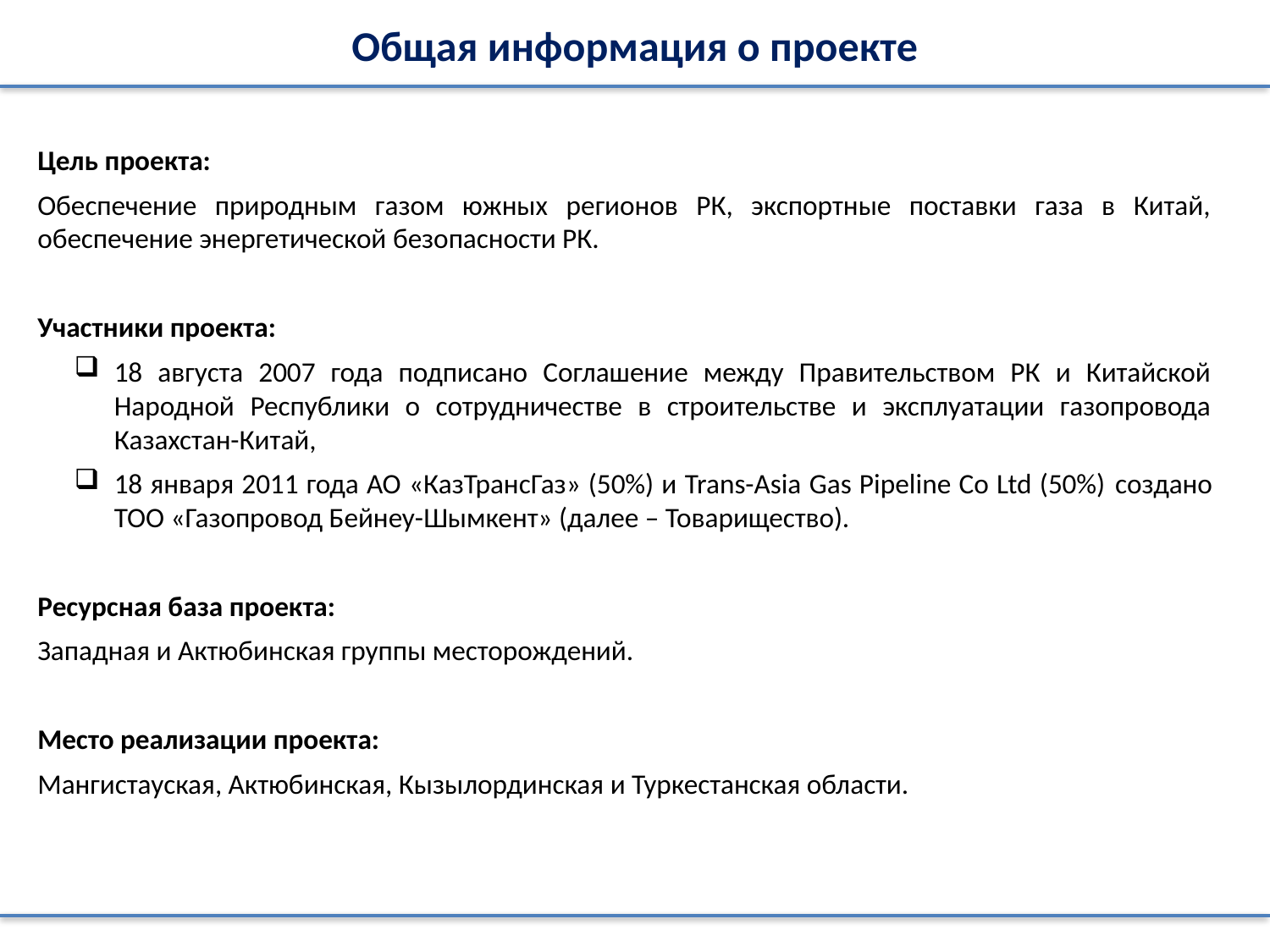

# Общая информация о проекте
Цель проекта:
Обеспечение природным газом южных регионов РК, экспортные поставки газа в Китай, обеспечение энергетической безопасности РК.

Участники проекта:
18 августа 2007 года подписано Соглашение между Правительством РК и Китайской Народной Республики о сотрудничестве в строительстве и эксплуатации газопровода Казахстан-Китай,
18 января 2011 года АО «КазТрансГаз» (50%) и Trans-Asia Gas Pipeline Co Ltd (50%) создано ТОО «Газопровод Бейнеу-Шымкент» (далее – Товарищество).

Ресурсная база проекта:
Западная и Актюбинская группы месторождений.

Место реализации проекта:
Мангистауская, Актюбинская, Кызылординская и Туркестанская области.